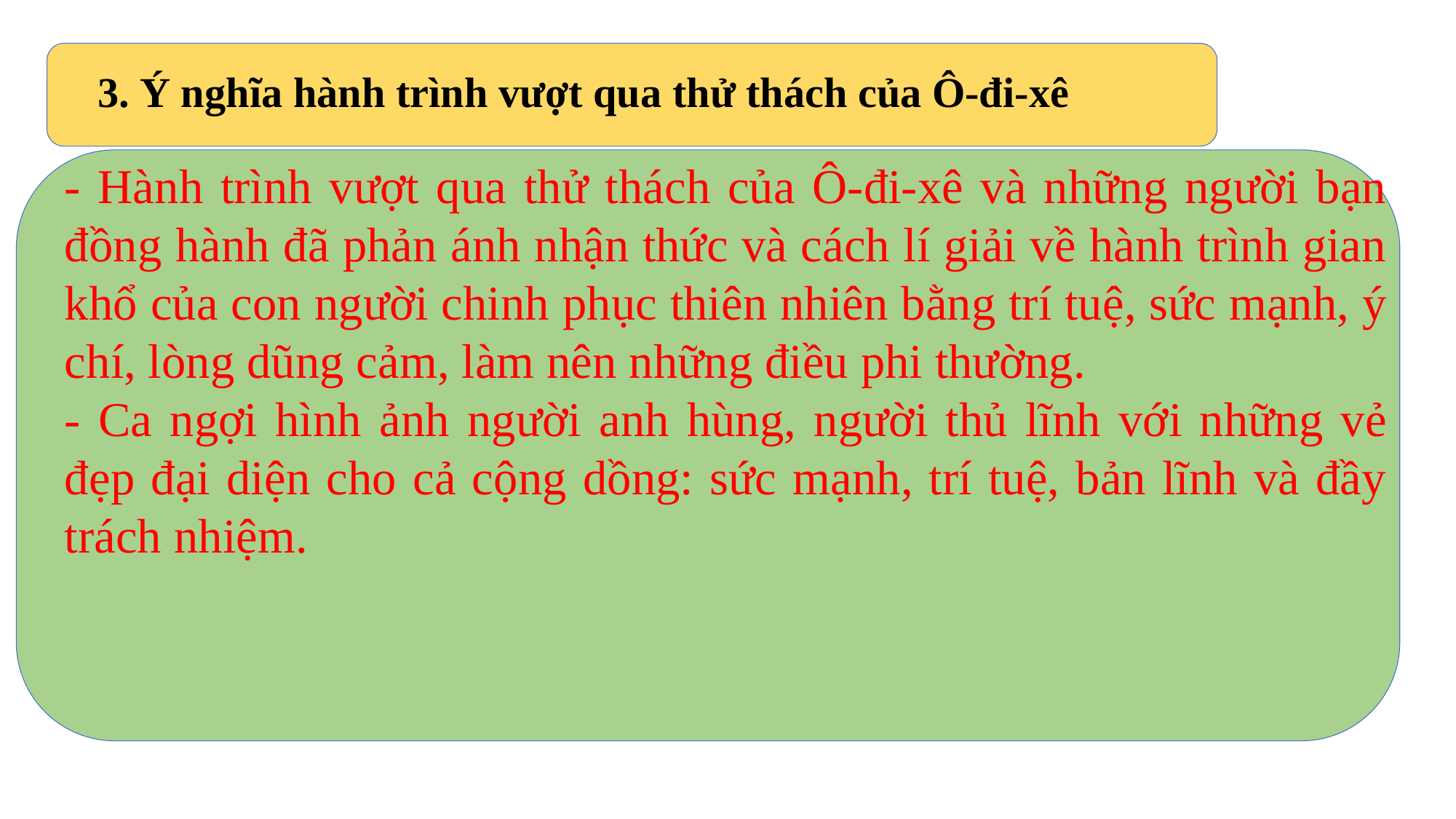

3. Ý nghĩa hành trình vượt qua thử thách của Ô-đi-xê

- Hành trình vượt qua thử thách của Ô-đi-xê và những người bạn đồng hành đã phản ánh nhận thức và cách lí giải về hành trình gian khổ của con người chinh phục thiên nhiên bằng trí tuệ, sức mạnh, ý chí, lòng dũng cảm, làm nên những điều phi thường.
- Ca ngợi hình ảnh người anh hùng, người thủ lĩnh với những vẻ đẹp đại diện cho cả cộng dồng: sức mạnh, trí tuệ, bản lĩnh và đầy trách nhiệm.